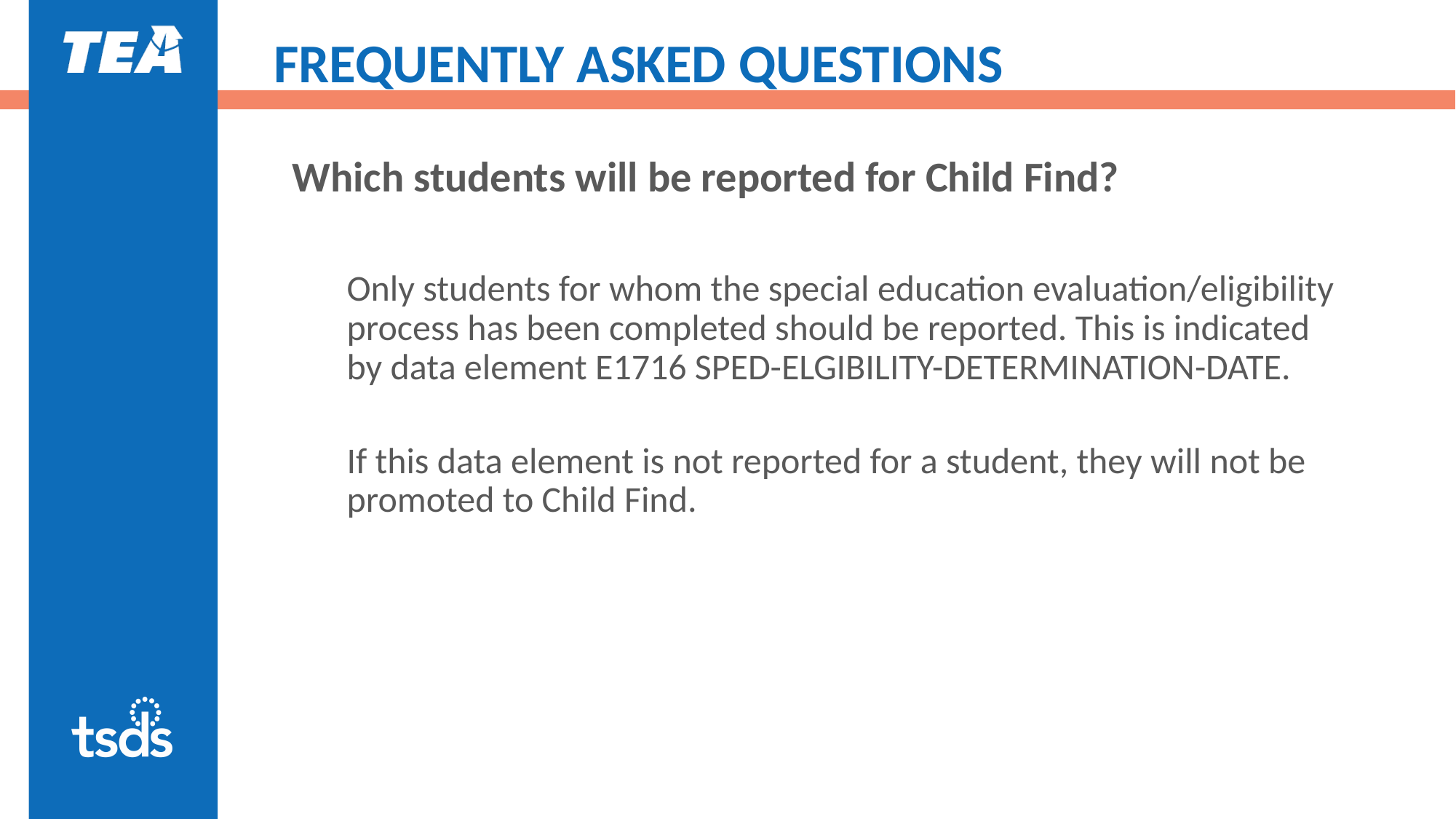

# FREQUENTLY ASKED QUESTIONS
Which students will be reported for Child Find?

Only students for whom the special education evaluation/eligibility process has been completed should be reported. This is indicated by data element E1716 SPED-ELGIBILITY-DETERMINATION-DATE.

If this data element is not reported for a student, they will not be promoted to Child Find.